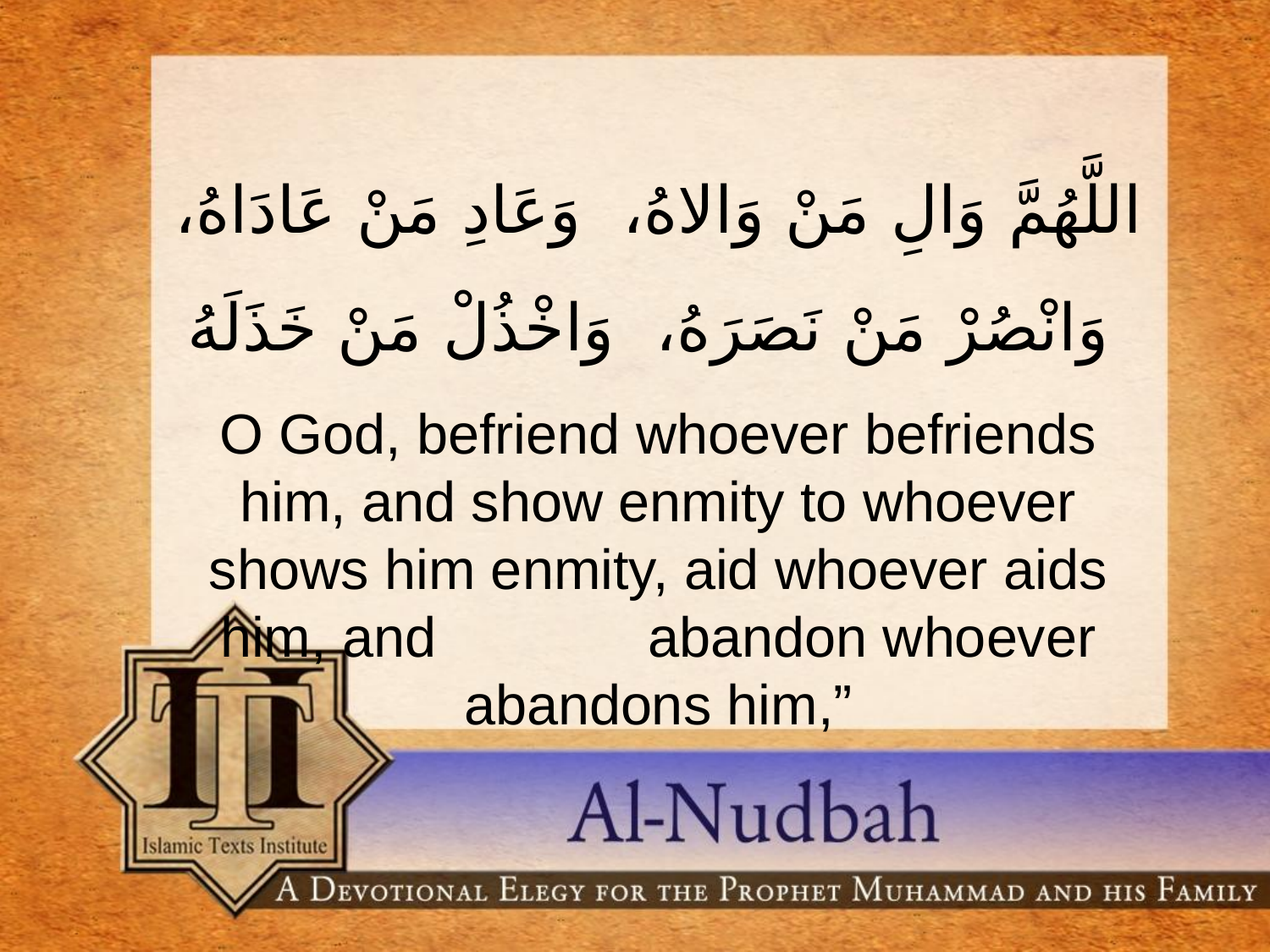

اللَّهُمَّ وَالِ مَنْ وَالاهُ،  وَعَادِ مَنْ عَادَاهُ،  وَانْصُرْ مَنْ نَصَرَهُ،  وَاخْذُلْ مَنْ خَذَلَهُ
O God, befriend whoever befriends him, and show enmity to whoever shows him enmity, aid whoever aids him, and  		   abandon whoever abandons him,”